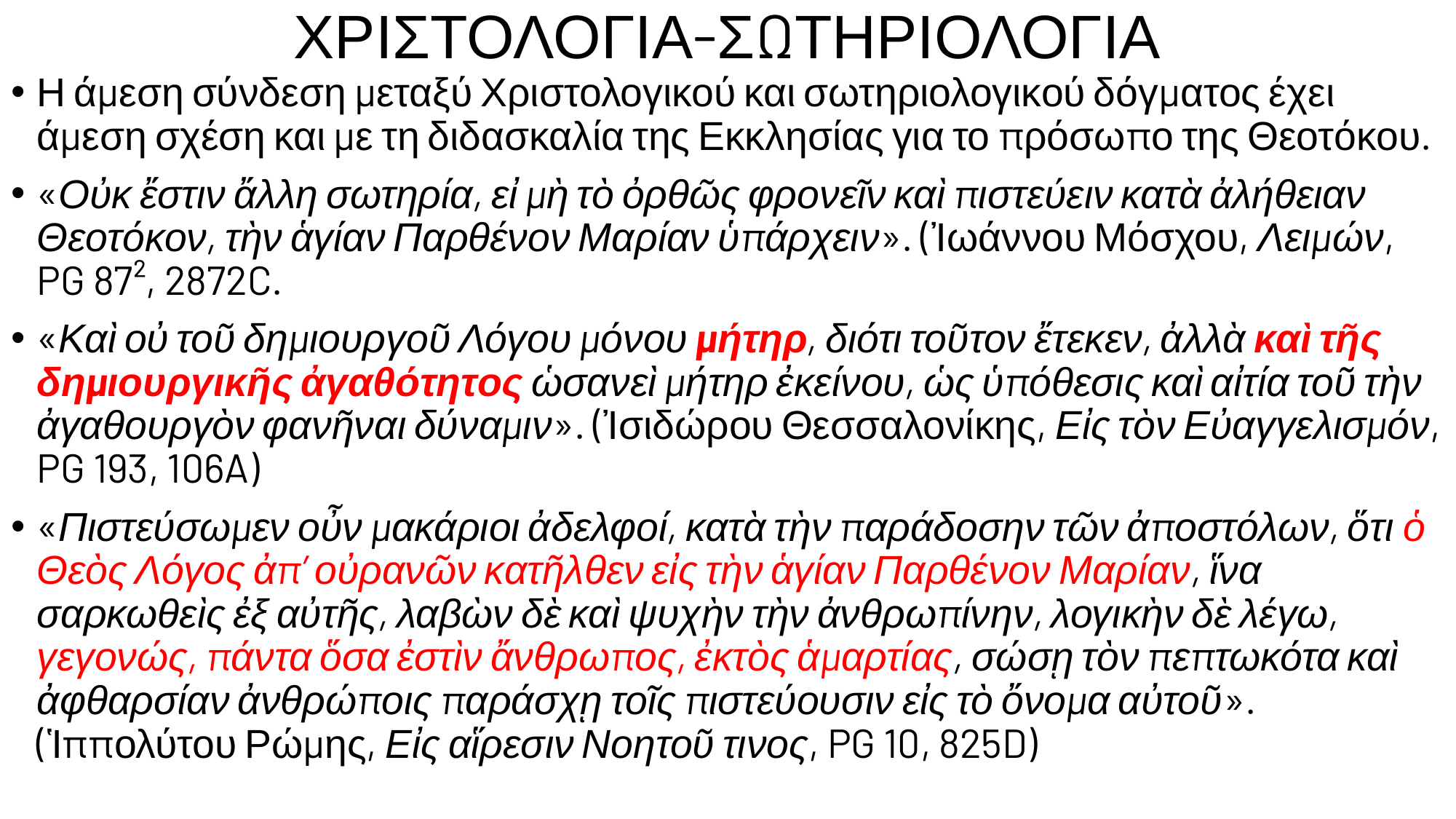

# ΧΡΙΣΤΟΛΟΓΙΑ-ΣΩΤΗΡΙΟΛΟΓΙΑ
Η άμεση σύνδεση μεταξύ Χριστολογικού και σωτηριολογικού δόγματος έχει άμεση σχέση και με τη διδασκαλία της Εκκλησίας για το πρόσωπο της Θεοτόκου.
«Οὐκ ἔστιν ἄλλη σωτηρία, εἰ μὴ τὸ ὀρθῶς φρονεῖν καὶ πιστεύειν κατὰ ἀλήθειαν Θεοτόκον, τὴν ἁγίαν Παρθένον Μαρίαν ὑπάρχειν». (Ἰωάννου Μόσχου, Λειμών, PG 87², 2872C.
«Καὶ οὐ τοῦ δημιουργοῦ Λόγου μόνου μήτηρ, διότι τοῦτον ἔτεκεν, ἀλλὰ καὶ τῆς δημιουργικῆς ἀγαθότητος ὡσανεὶ μήτηρ ἐκείνου, ὡς ὑπόθεσις καὶ αἰτία τοῦ τὴν ἀγαθουργὸν φανῆναι δύναμιν». (Ἰσιδώρου Θεσσαλονίκης, Εἰς τὸν Εὐαγγελισμόν, PG 193, 106A)
«Πιστεύσωμεν οὖν μακάριοι ἀδελφοί, κατὰ τὴν παράδοσην τῶν ἀποστόλων, ὅτι ὁ Θεὸς Λόγος ἀπ’ οὐρανῶν κατῆλθεν εἰς τὴν ἁγίαν Παρθένον Μαρίαν, ἵνα σαρκωθεὶς ἐξ αὐτῆς, λαβὼν δὲ καὶ ψυχὴν τὴν ἀνθρωπίνην, λογικὴν δὲ λέγω, γεγονώς, πάντα ὅσα ἐστὶν ἄνθρωπος, ἐκτὸς ἁμαρτίας, σώσῃ τὸν πεπτωκότα καὶ ἀφθαρσίαν ἀνθρώποις παράσχῃ τοῖς πιστεύουσιν εἰς τὸ ὄνομα αὐτοῦ». (Ἱππολύτου Ρώμης, Εἰς αἵρεσιν Νοητοῦ τινος, PG 10, 825D)